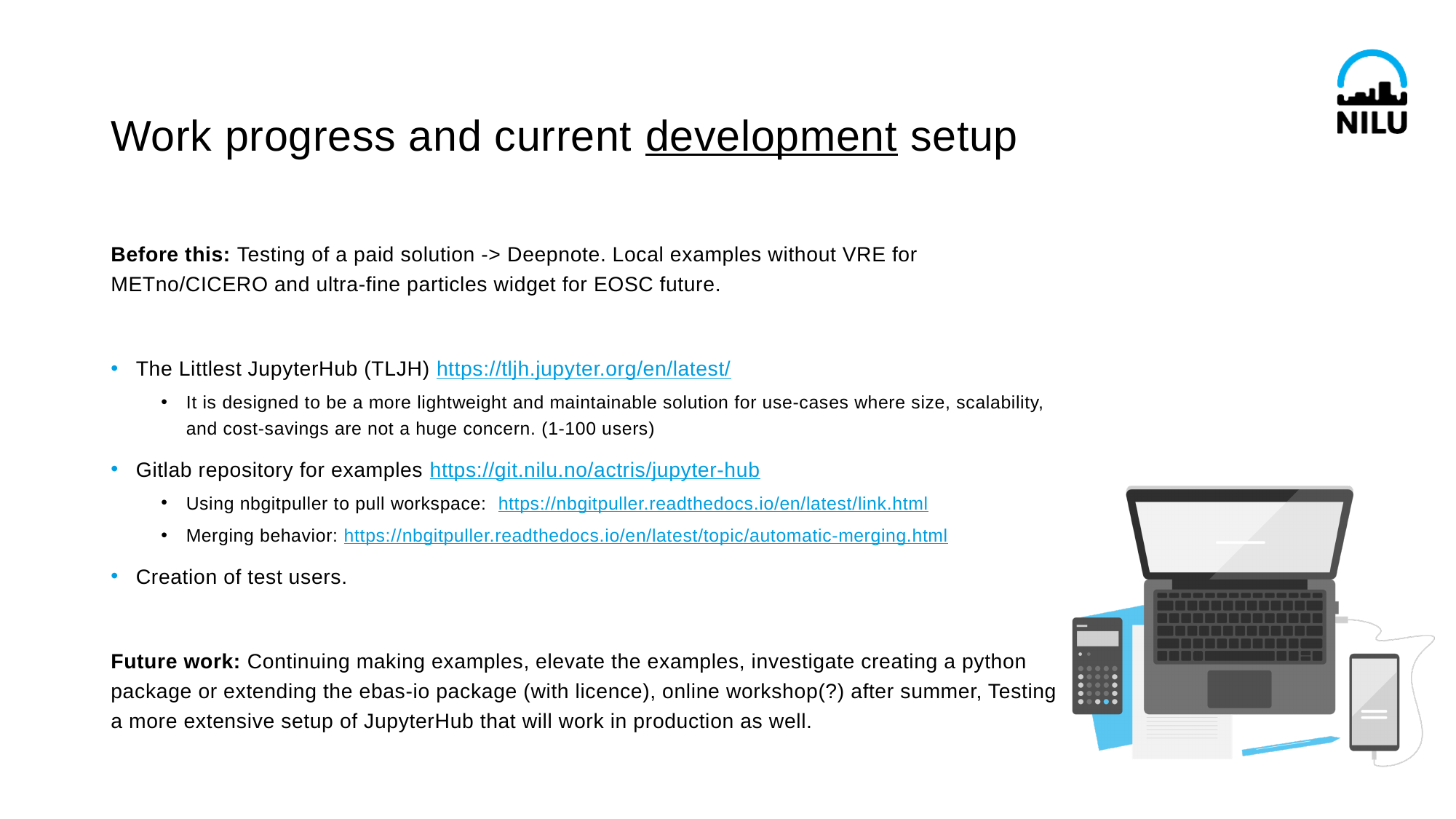

# Work progress and current development setup
Before this: Testing of a paid solution -> Deepnote. Local examples without VRE for METno/CICERO and ultra-fine particles widget for EOSC future.

The Littlest JupyterHub (TLJH) https://tljh.jupyter.org/en/latest/
It is designed to be a more lightweight and maintainable solution for use-cases where size, scalability, and cost-savings are not a huge concern. (1-100 users)
Gitlab repository for examples https://git.nilu.no/actris/jupyter-hub
Using nbgitpuller to pull workspace:  https://nbgitpuller.readthedocs.io/en/latest/link.html
Merging behavior: https://nbgitpuller.readthedocs.io/en/latest/topic/automatic-merging.html
Creation of test users.

Future work: Continuing making examples, elevate the examples, investigate creating a python package or extending the ebas-io package (with licence), online workshop(?) after summer, Testing a more extensive setup of JupyterHub that will work in production as well.